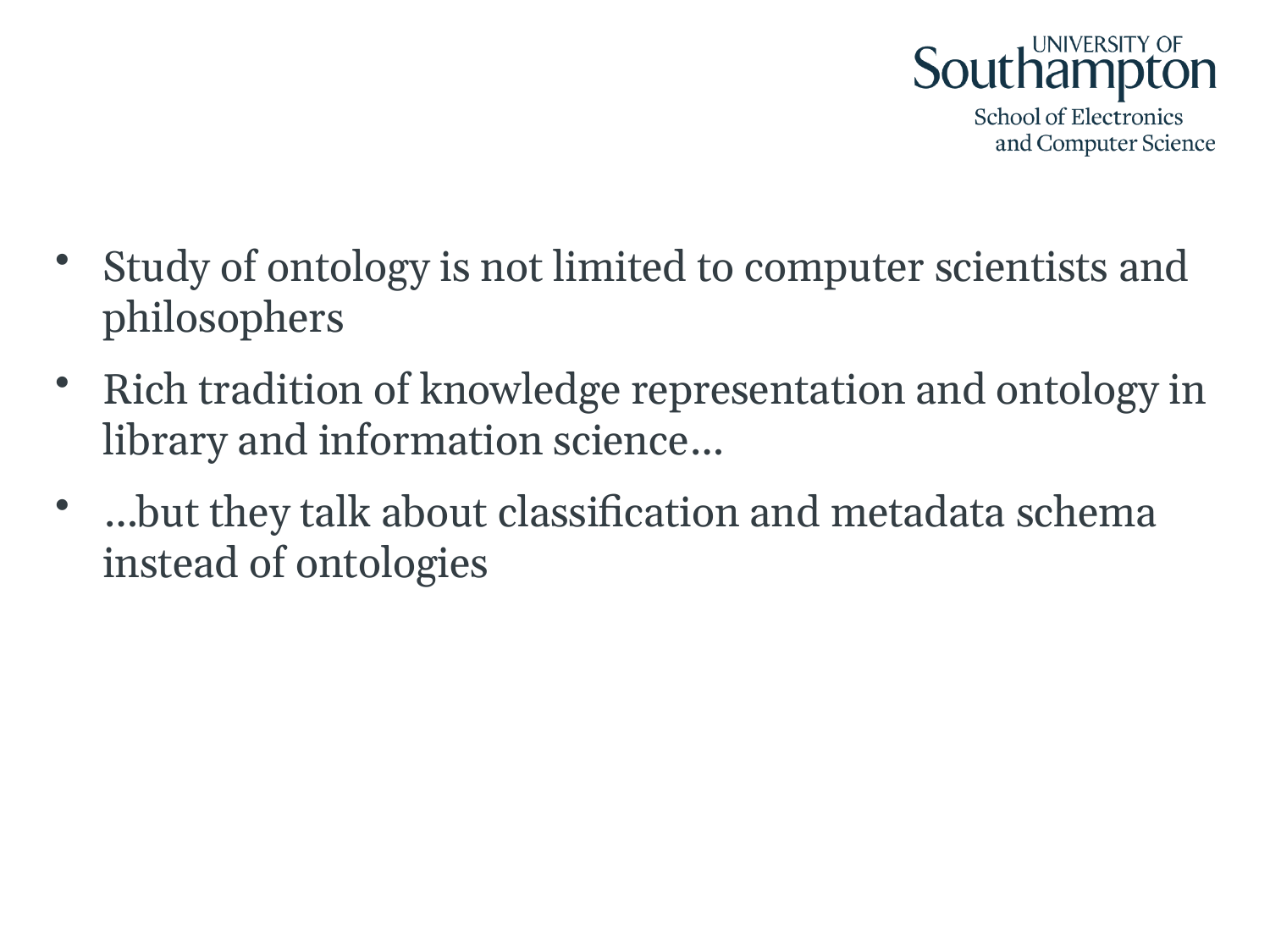

Study of ontology is not limited to computer scientists and philosophers
Rich tradition of knowledge representation and ontology in library and information science…
…but they talk about classification and metadata schema instead of ontologies